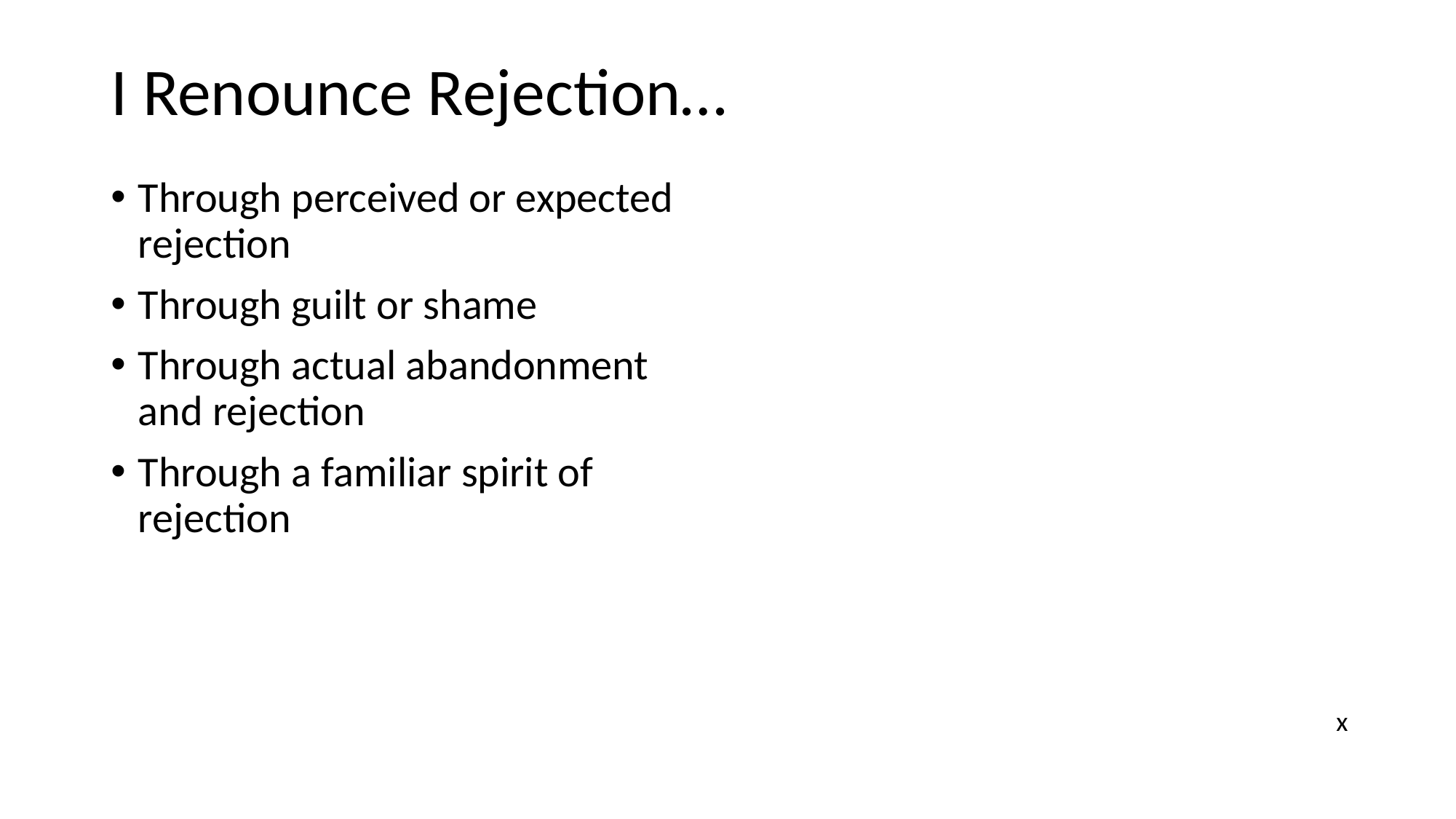

# I Renounce Rejection…

Through perceived or expected rejection
Through guilt or shame
Through actual abandonment and rejection
Through a familiar spirit of rejection
x